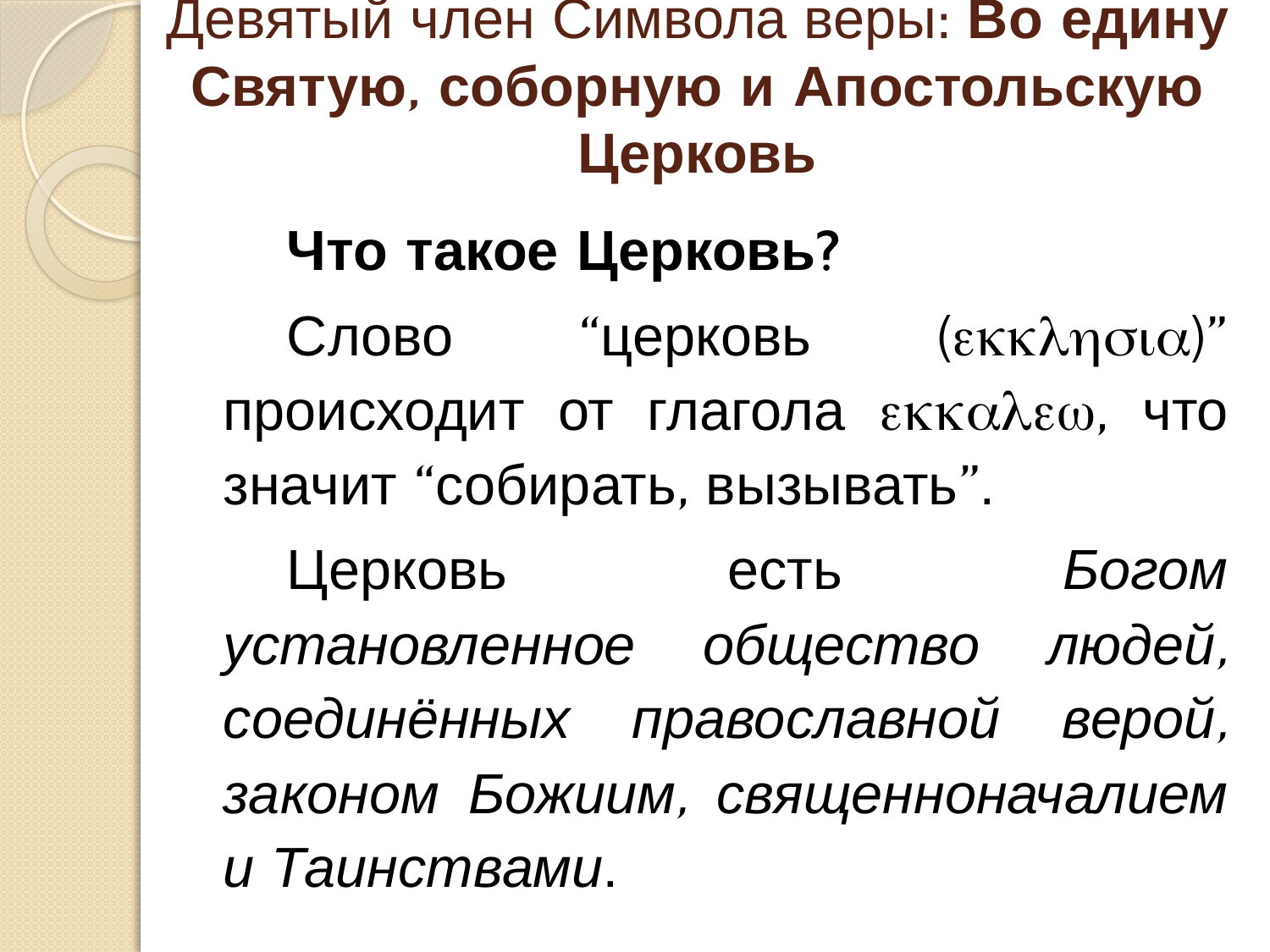

# Девятый член Символа веры: Во едину Святую, соборную и Апостольскую Церковь
Что такое Церковь?
Слово “церковь (εκκλησια)” происходит от глагола εκκαλεω, что значит “собирать, вызывать”.
Церковь есть Богом установленное общество людей, соединённых православной верой, законом Божиим, священноначалием и Таинствами.